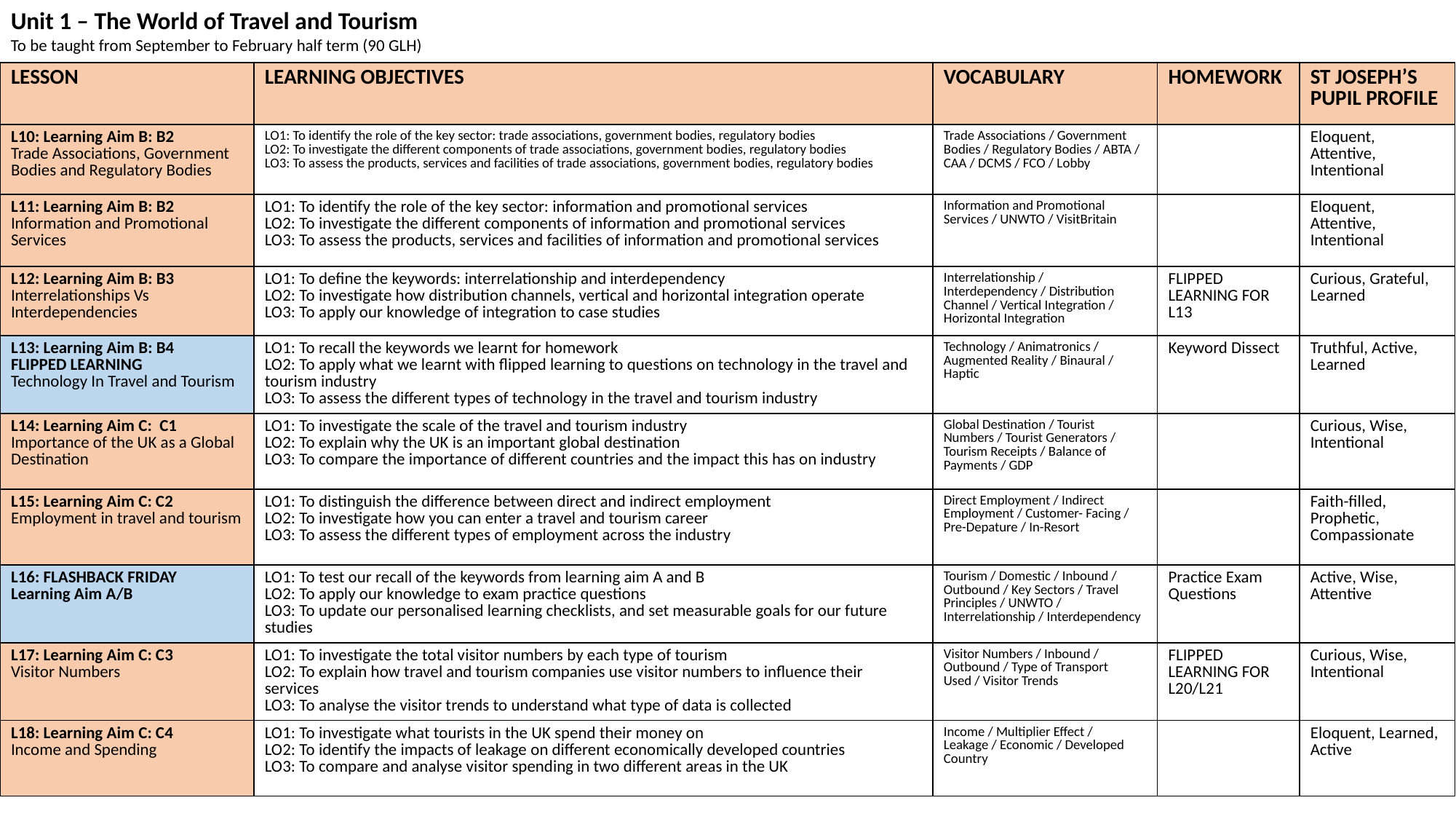

Unit 1 – The World of Travel and Tourism
To be taught from September to February half term (90 GLH)
| LESSON | LEARNING OBJECTIVES | VOCABULARY | HOMEWORK | ST JOSEPH’S PUPIL PROFILE |
| --- | --- | --- | --- | --- |
| L10: Learning Aim B: B2 Trade Associations, Government Bodies and Regulatory Bodies | LO1: To identify the role of the key sector: trade associations, government bodies, regulatory bodies LO2: To investigate the different components of trade associations, government bodies, regulatory bodies LO3: To assess the products, services and facilities of trade associations, government bodies, regulatory bodies | Trade Associations / Government Bodies / Regulatory Bodies / ABTA / CAA / DCMS / FCO / Lobby |  | Eloquent, Attentive, Intentional |
| L11: Learning Aim B: B2 Information and Promotional Services | LO1: To identify the role of the key sector: information and promotional services LO2: To investigate the different components of information and promotional services LO3: To assess the products, services and facilities of information and promotional services | Information and Promotional Services / UNWTO / VisitBritain |  | Eloquent, Attentive, Intentional |
| L12: Learning Aim B: B3 Interrelationships Vs Interdependencies | LO1: To define the keywords: interrelationship and interdependency LO2: To investigate how distribution channels, vertical and horizontal integration operate LO3: To apply our knowledge of integration to case studies | Interrelationship / Interdependency / Distribution Channel / Vertical Integration / Horizontal Integration | FLIPPED LEARNING FOR L13 | Curious, Grateful, Learned |
| L13: Learning Aim B: B4 FLIPPED LEARNING Technology In Travel and Tourism | LO1: To recall the keywords we learnt for homework LO2: To apply what we learnt with flipped learning to questions on technology in the travel and tourism industry LO3: To assess the different types of technology in the travel and tourism industry | Technology / Animatronics / Augmented Reality / Binaural / Haptic | Keyword Dissect | Truthful, Active, Learned |
| L14: Learning Aim C: C1 Importance of the UK as a Global Destination | LO1: To investigate the scale of the travel and tourism industry LO2: To explain why the UK is an important global destination LO3: To compare the importance of different countries and the impact this has on industry | Global Destination / Tourist Numbers / Tourist Generators / Tourism Receipts / Balance of Payments / GDP |  | Curious, Wise, Intentional |
| L15: Learning Aim C: C2 Employment in travel and tourism | LO1: To distinguish the difference between direct and indirect employment LO2: To investigate how you can enter a travel and tourism career LO3: To assess the different types of employment across the industry | Direct Employment / Indirect Employment / Customer- Facing / Pre-Depature / In-Resort |  | Faith-filled, Prophetic, Compassionate |
| L16: FLASHBACK FRIDAY Learning Aim A/B | LO1: To test our recall of the keywords from learning aim A and B LO2: To apply our knowledge to exam practice questions LO3: To update our personalised learning checklists, and set measurable goals for our future studies | Tourism / Domestic / Inbound / Outbound / Key Sectors / Travel Principles / UNWTO / Interrelationship / Interdependency | Practice Exam Questions | Active, Wise, Attentive |
| L17: Learning Aim C: C3 Visitor Numbers | LO1: To investigate the total visitor numbers by each type of tourism LO2: To explain how travel and tourism companies use visitor numbers to influence their services LO3: To analyse the visitor trends to understand what type of data is collected | Visitor Numbers / Inbound / Outbound / Type of Transport Used / Visitor Trends | FLIPPED LEARNING FOR L20/L21 | Curious, Wise, Intentional |
| L18: Learning Aim C: C4 Income and Spending | LO1: To investigate what tourists in the UK spend their money on LO2: To identify the impacts of leakage on different economically developed countries LO3: To compare and analyse visitor spending in two different areas in the UK | Income / Multiplier Effect / Leakage / Economic / Developed Country |  | Eloquent, Learned, Active |